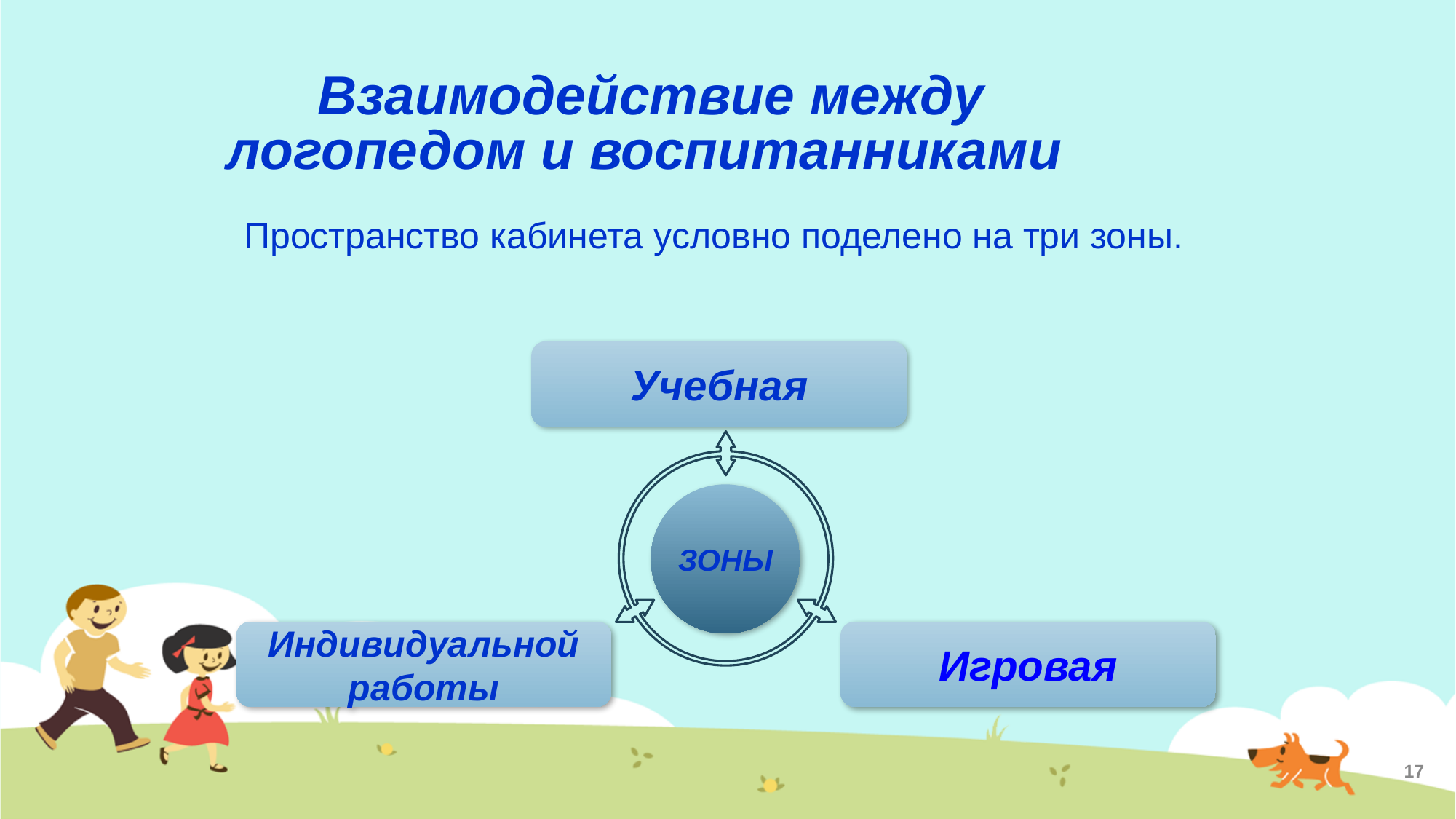

# Взаимодействие между логопедом и воспитанниками
Пространство кабинета условно поделено на три зоны.
Учебная

ЗОНЫ
Индивидуальной работы
Игровая
17